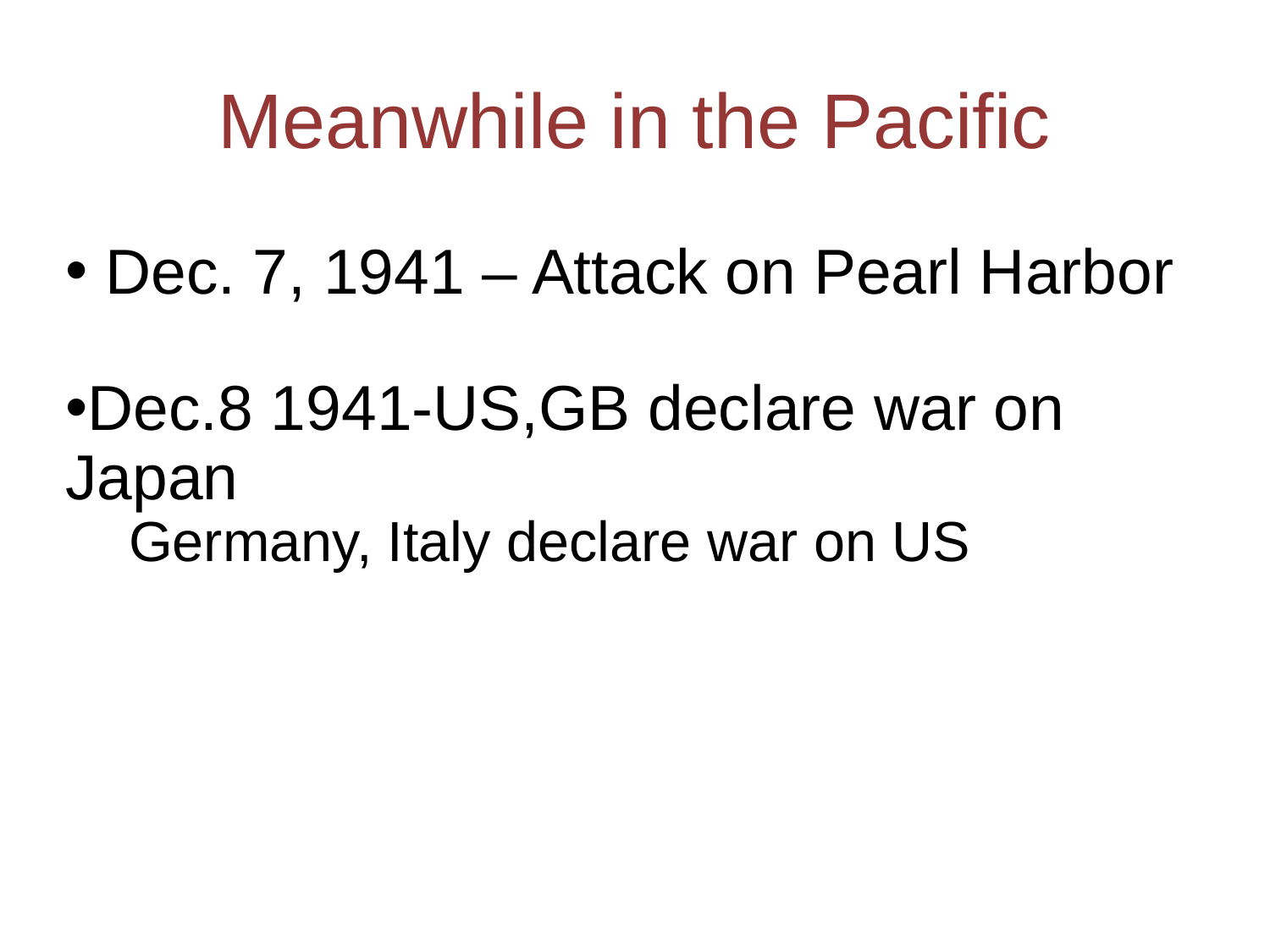

# Meanwhile in the Pacific
 Dec. 7, 1941 – Attack on Pearl Harbor

Dec.8 1941-US,GB declare war on Japan
Germany, Italy declare war on US